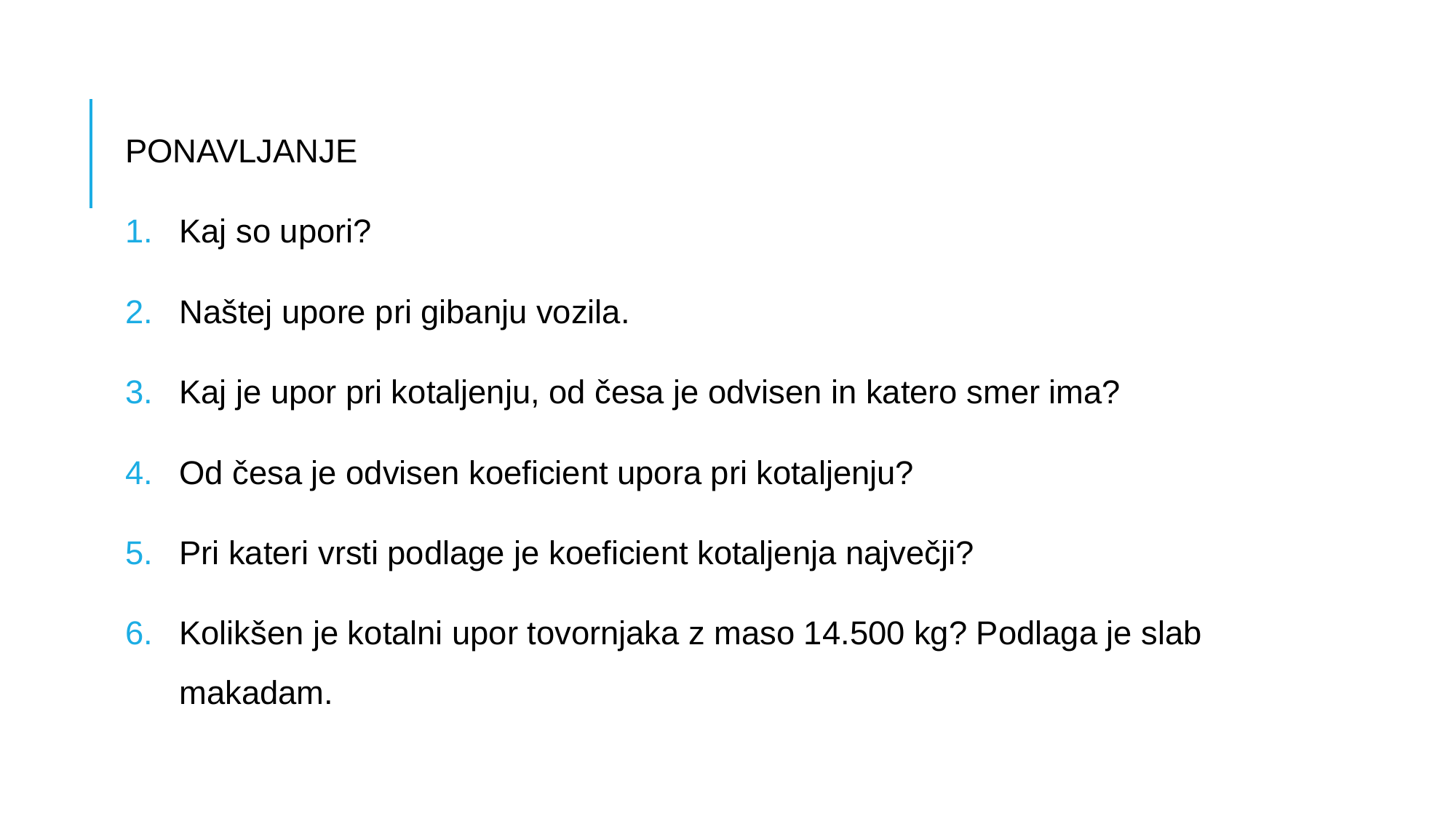

PONAVLJANJE
Kaj so upori?
Naštej upore pri gibanju vozila.
Kaj je upor pri kotaljenju, od česa je odvisen in katero smer ima?
Od česa je odvisen koeficient upora pri kotaljenju?
Pri kateri vrsti podlage je koeficient kotaljenja največji?
Kolikšen je kotalni upor tovornjaka z maso 14.500 kg? Podlaga je slab makadam.